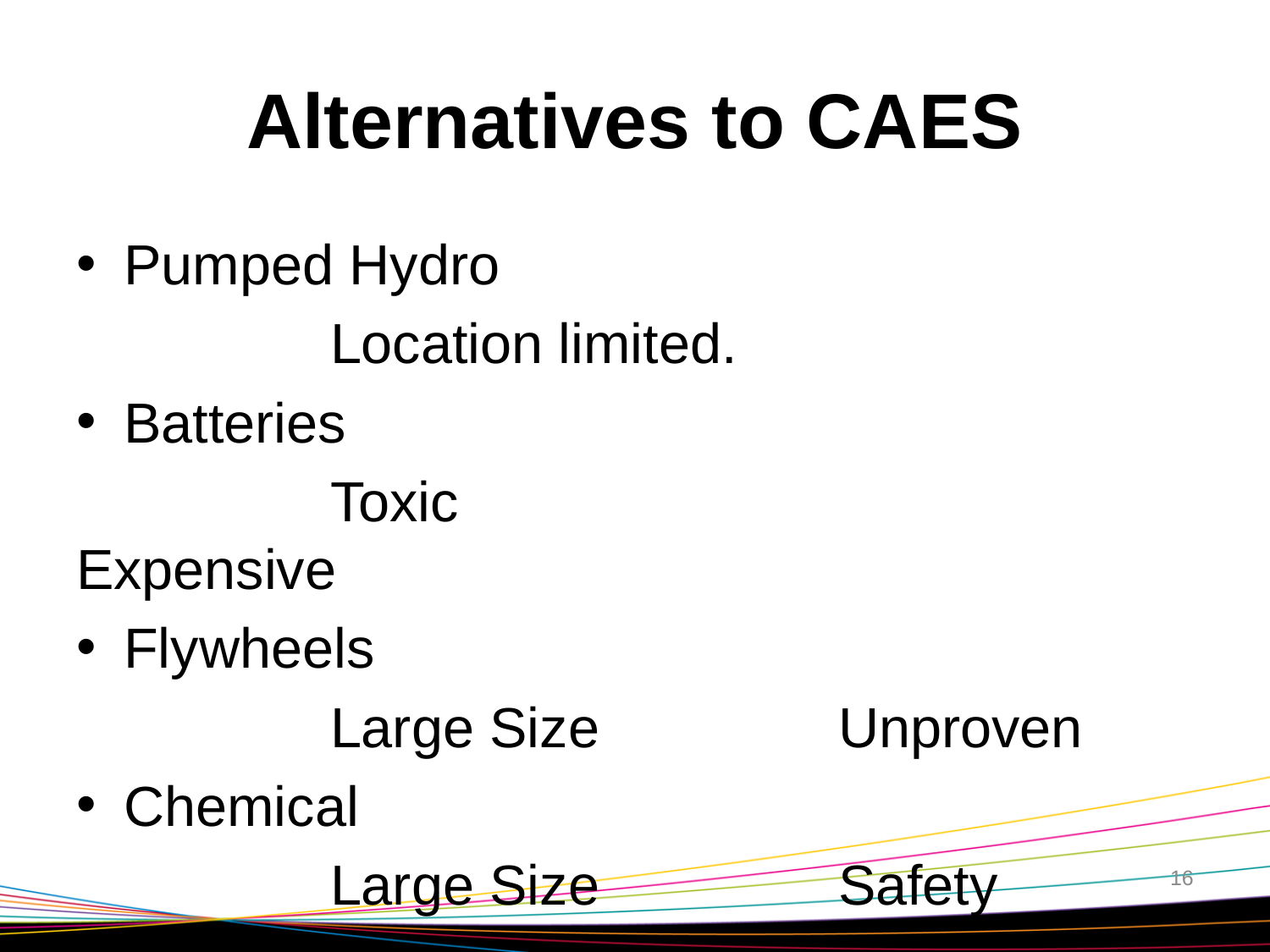

# Alternatives to CAES
Pumped Hydro
		Location limited.
Batteries
		Toxic				Expensive
Flywheels
		Large Size		Unproven
Chemical
		Large Size		Safety

16